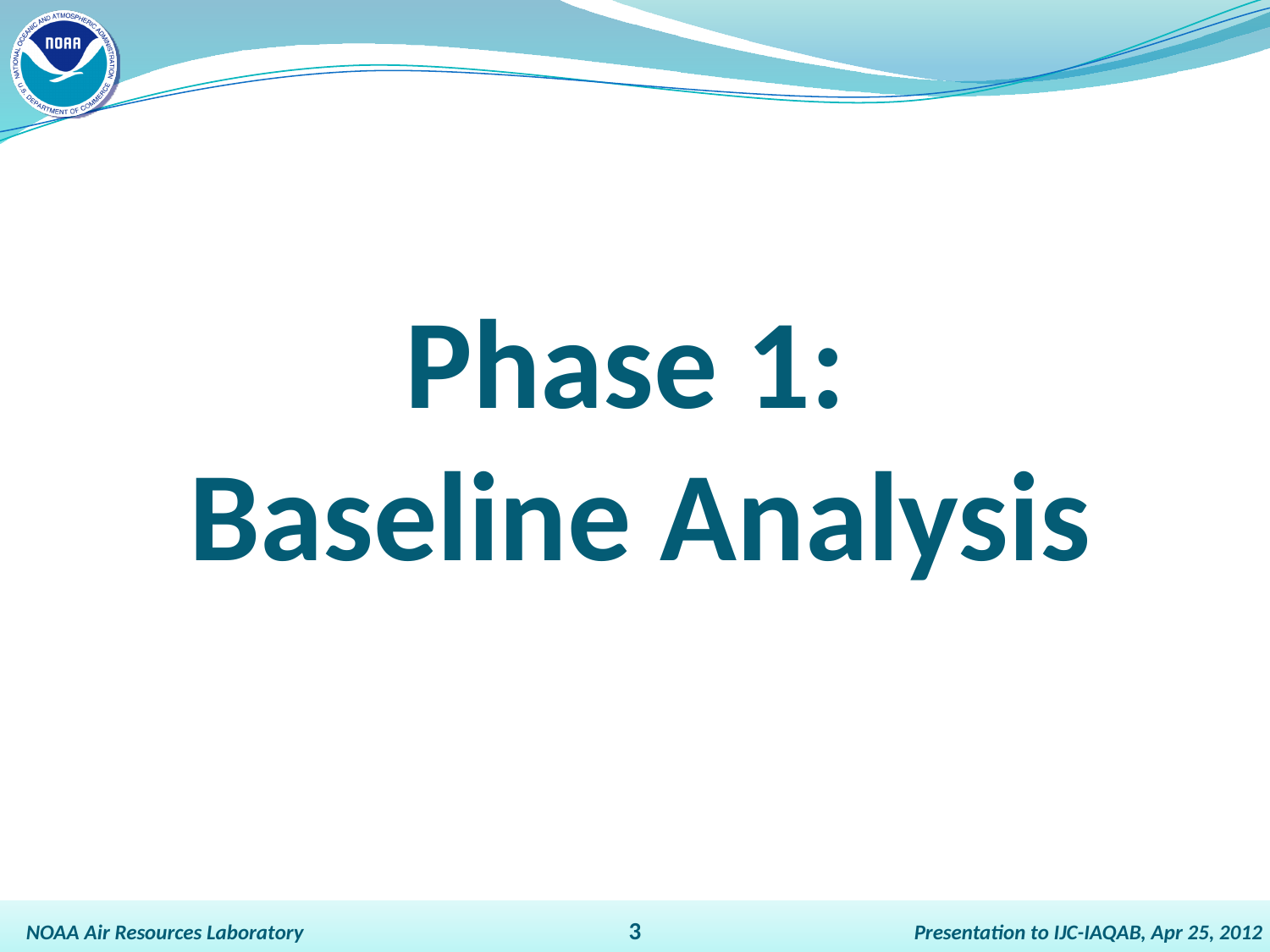

Phase 1:
Baseline Analysis
3
NOAA Air Resources Laboratory
Presentation to IJC-IAQAB, Apr 25, 2012